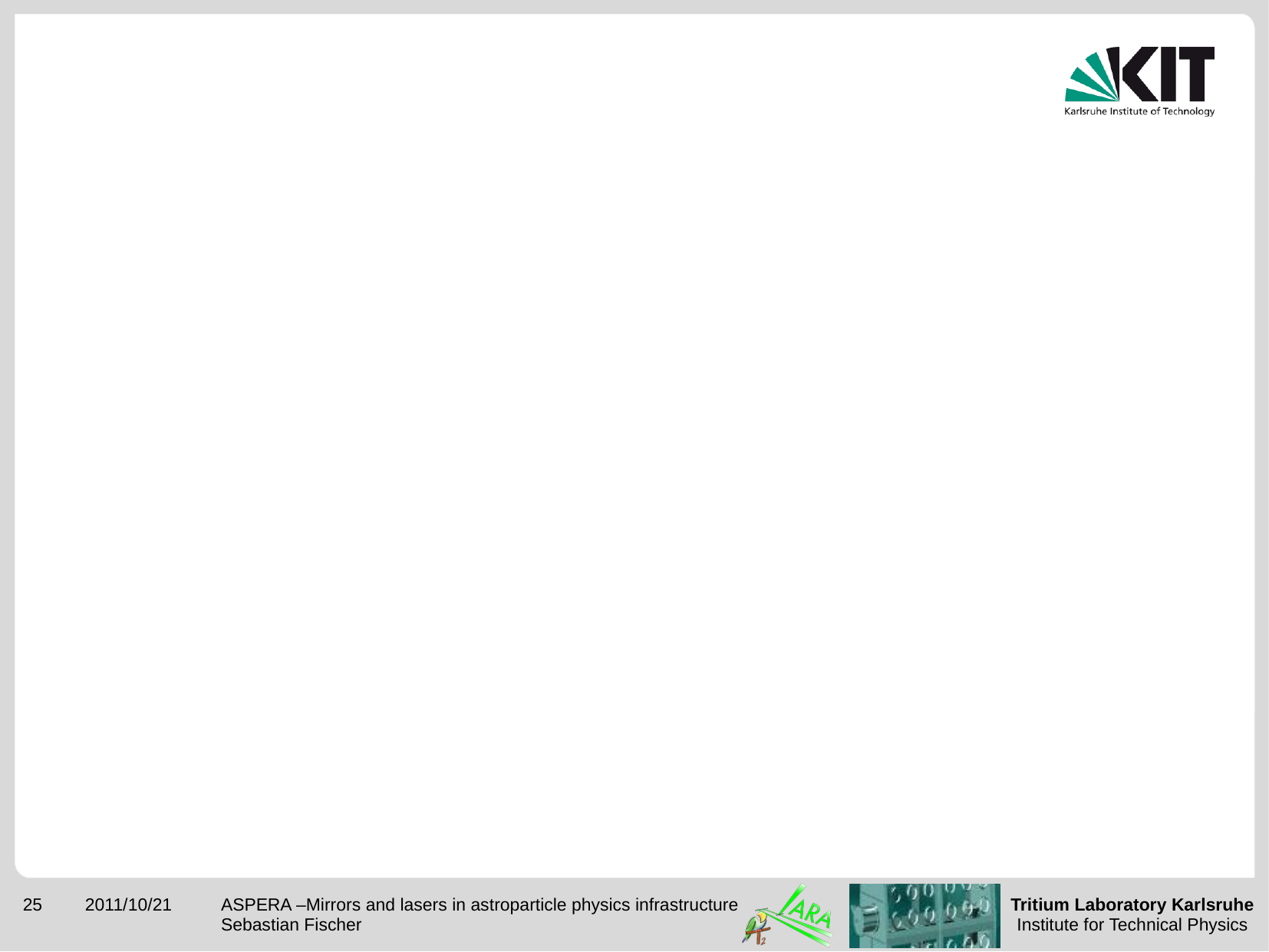

#

25
2011/10/21
ASPERA –Mirrors and lasers in astroparticle physics infrastructure
Sebastian Fischer